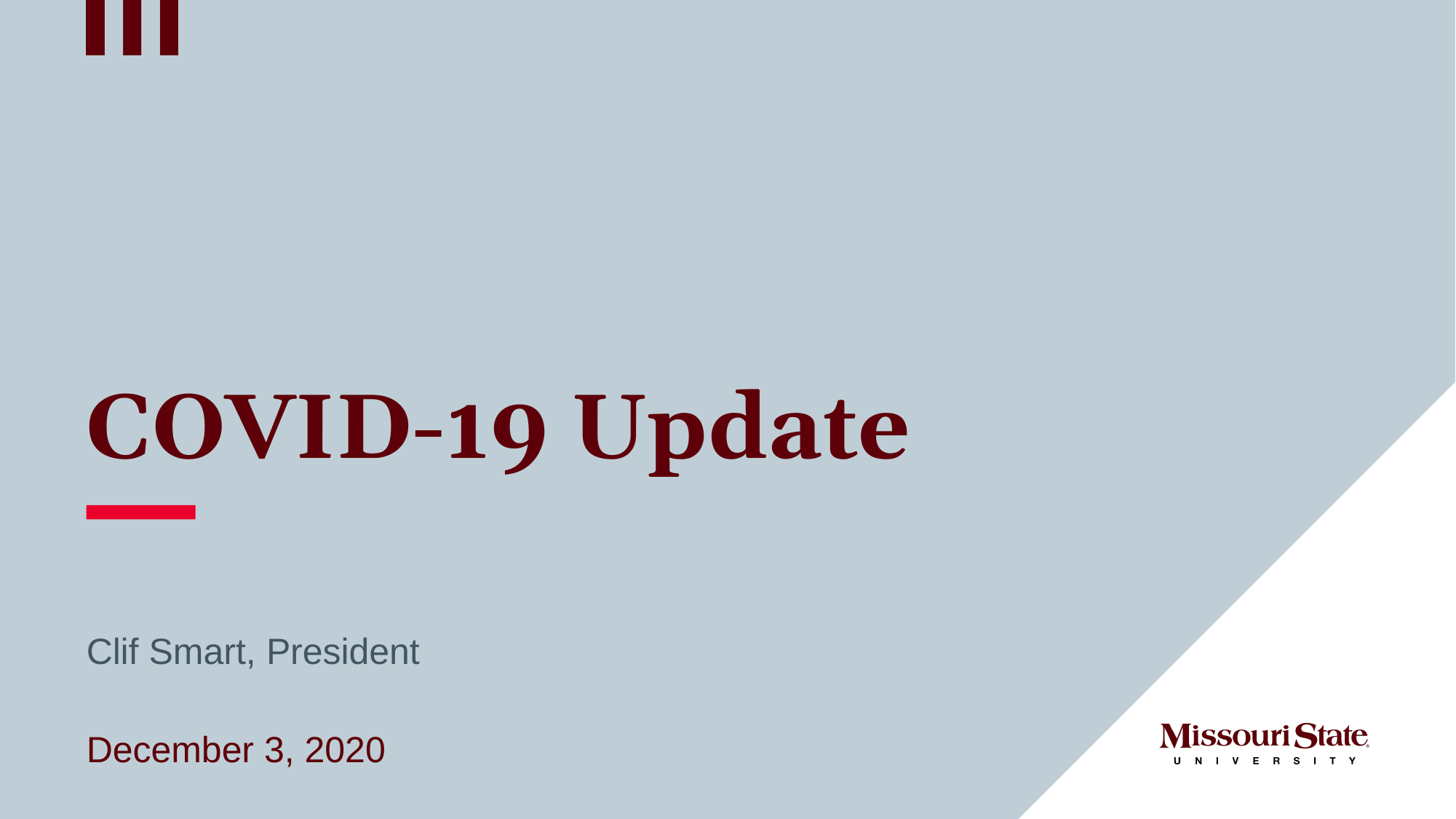

# COVID-19 Update

Clif Smart, President
December 3, 2020